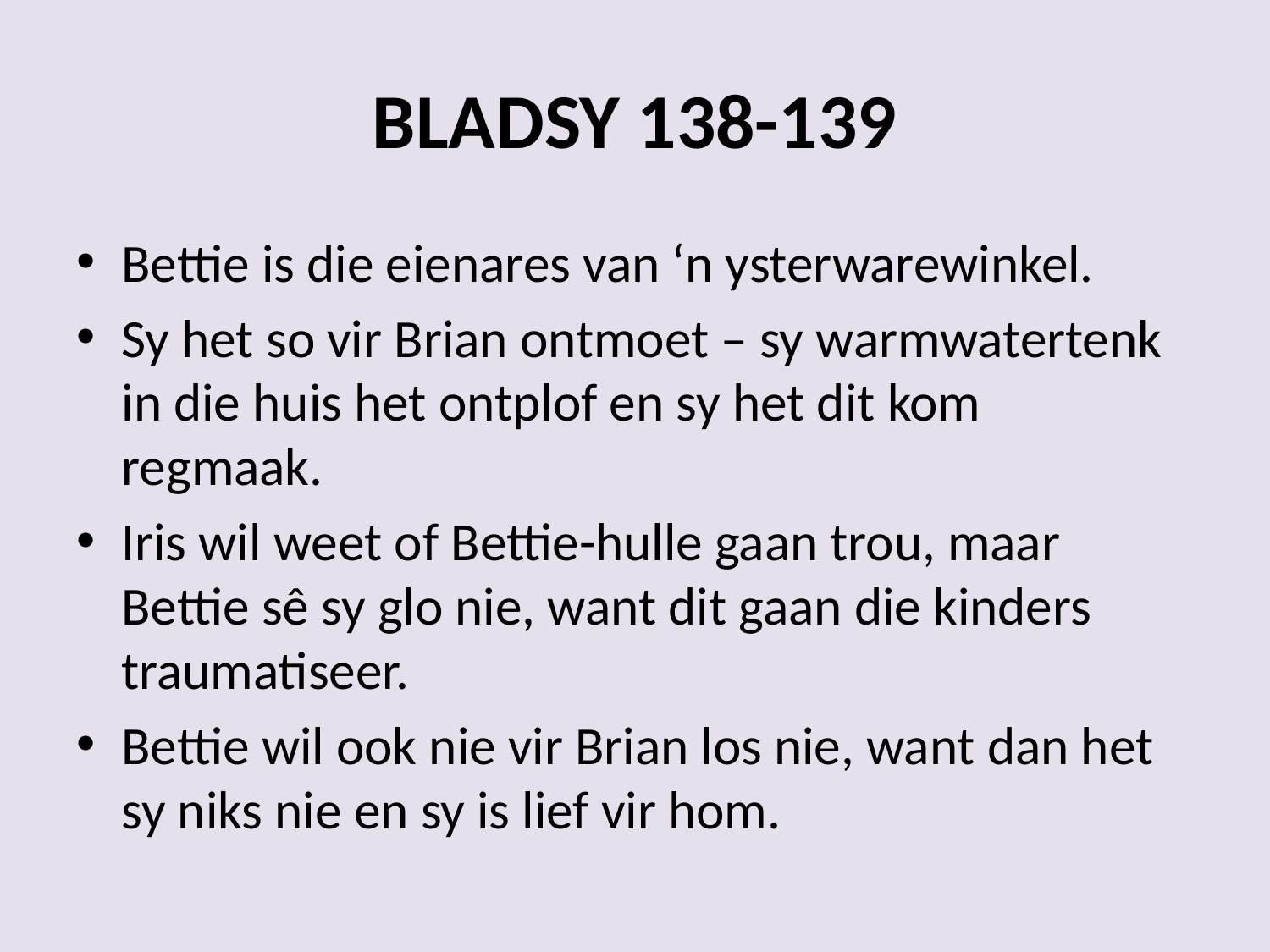

# BLADSY 138-139
Bettie is die eienares van ‘n ysterwarewinkel.
Sy het so vir Brian ontmoet – sy warmwatertenk in die huis het ontplof en sy het dit kom regmaak.
Iris wil weet of Bettie-hulle gaan trou, maar Bettie sê sy glo nie, want dit gaan die kinders traumatiseer.
Bettie wil ook nie vir Brian los nie, want dan het sy niks nie en sy is lief vir hom.